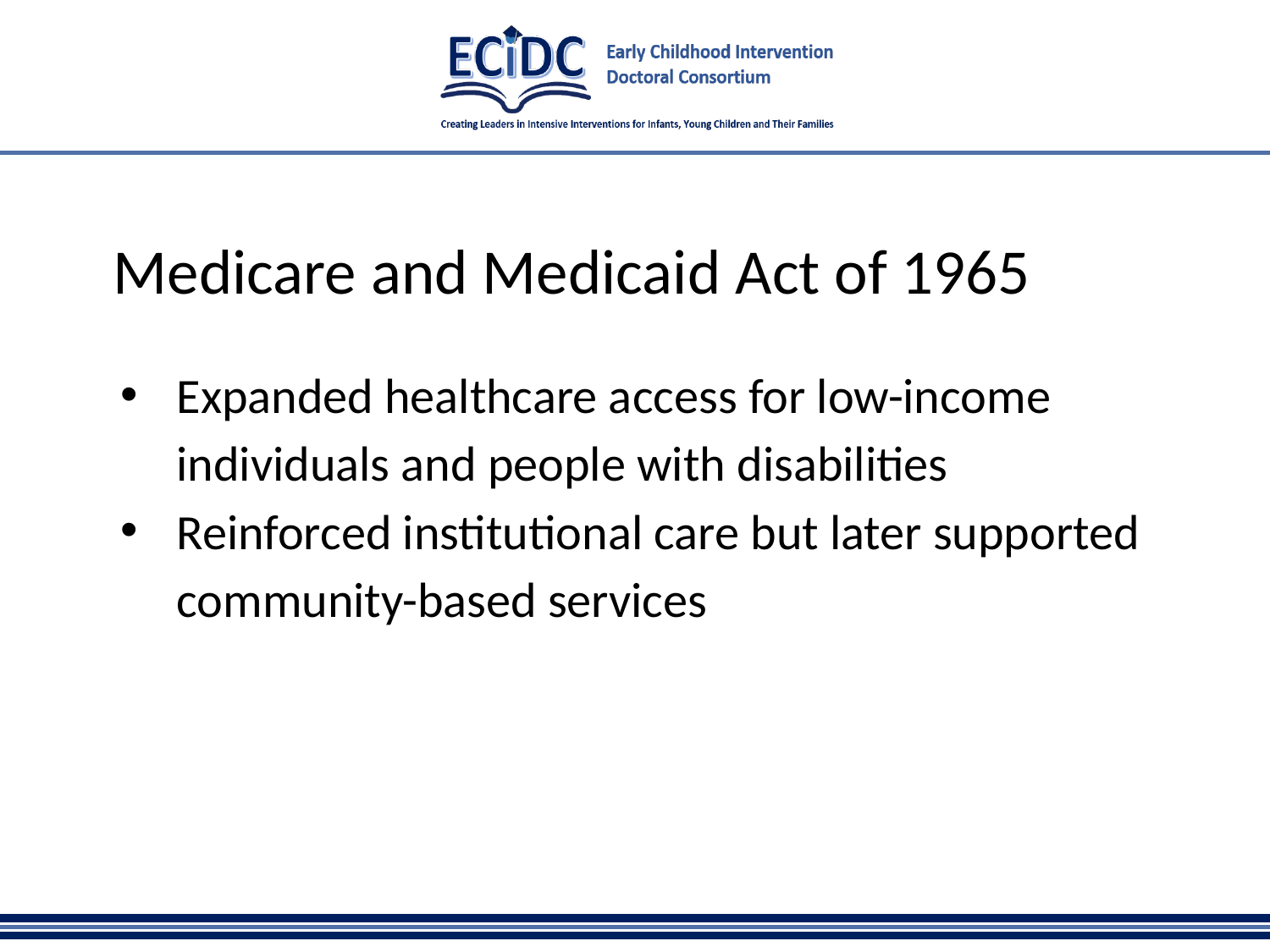

# Medicare and Medicaid Act of 1965
Expanded healthcare access for low-income individuals and people with disabilities
Reinforced institutional care but later supported community-based services